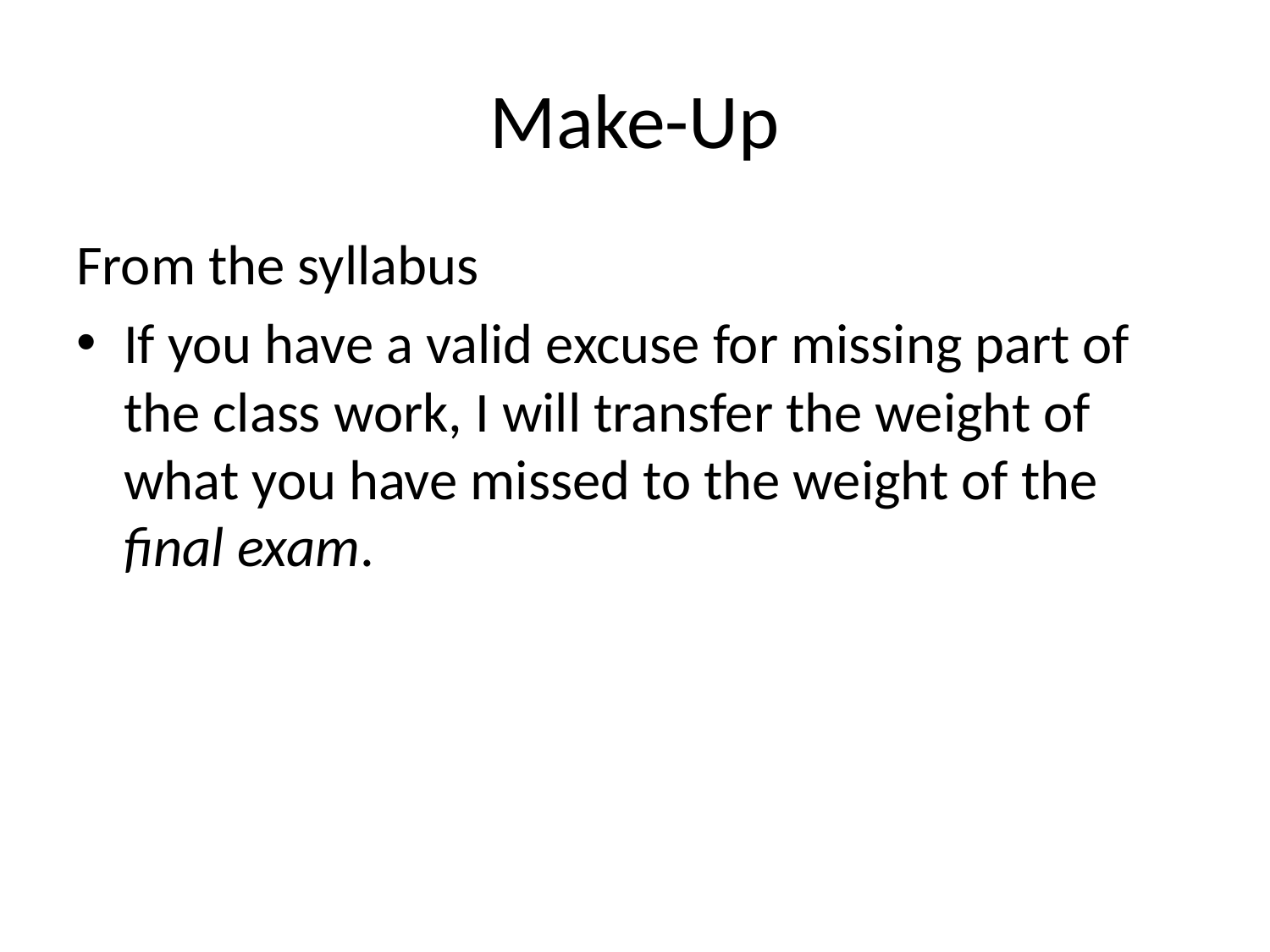

# Make-Up
From the syllabus
If you have a valid excuse for missing part of the class work, I will transfer the weight of what you have missed to the weight of the final exam.